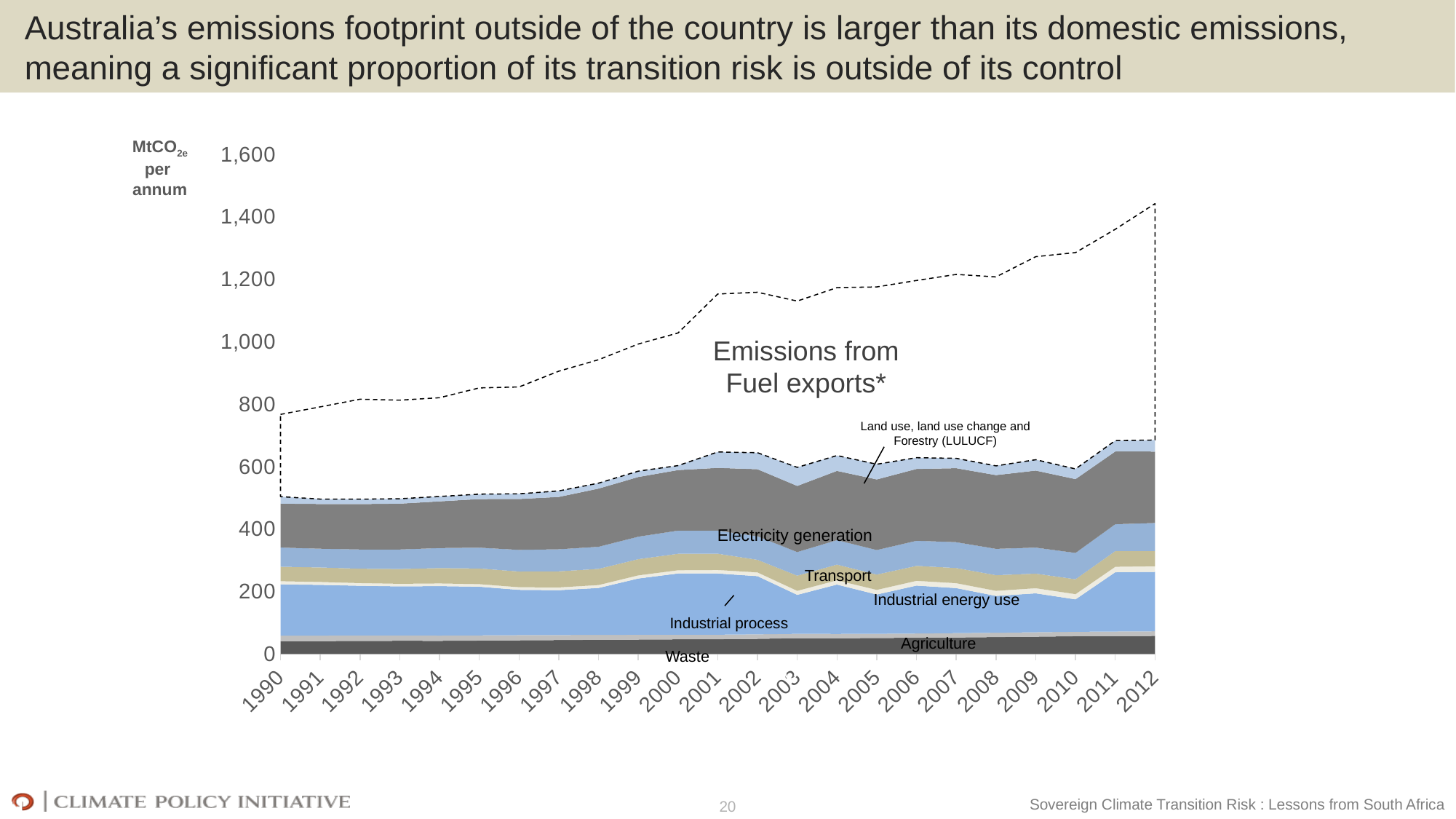

#
Australia’s emissions footprint outside of the country is larger than its domestic emissions, meaning a significant proportion of its transition risk is outside of its control
MtCO2e
per
annum

### Chart

| Category | Other | Waste | Agriculture | Industrial processes | Industrial energy use | Transport | Electricity generation | LULUCF | Emission from the consumption of fuel exports |
|---|---|---|---|---|---|---|---|---|---|
| 1990 | 41.1715 | 17.795 | 164.0477 | 9.9407 | 46.43 | 61.39 | 140.65 | 22.3498 | 263.55778153876906 |
| 1991 | 41.3388 | 17.5923 | 162.4224 | 9.177 | 46.59 | 59.97 | 143.23 | 15.6475 | 295.38062245275944 |
| 1992 | 41.7201 | 17.3896 | 159.2512 | 8.5453 | 46.22 | 61.45 | 145.39 | 15.6555 | 320.2845156142426 |
| 1993 | 42.1549 | 17.1868 | 157.0981 | 8.3056 | 47.33 | 62.54 | 146.8 | 15.6635 | 315.7473328209288 |
| 1994 | 41.991 | 16.9841 | 158.3095 | 8.5202 | 49.2 | 64.17 | 149.53 | 15.6715 | 316.29783203516484 |
| 1995 | 42.7415 | 16.7814 | 155.88 | 8.2366 | 50.05 | 66.85 | 155.61 | 15.6796 | 340.21615990313325 |
| 1996 | 43.8637 | 16.3893 | 145.0992 | 8.4485 | 50.3 | 69.31 | 162.78 | 16.7487 | 342.22927542217235 |
| 1997 | 44.5907 | 15.9971 | 143.64 | 8.884 | 51.55 | 70.66 | 167.46 | 19.2777 | 383.6520830821255 |
| 1998 | 45.4003 | 15.6049 | 150.3554 | 9.4221 | 51.78 | 70.66 | 186.3 | 17.4769 | 395.4324271571142 |
| 1999 | 46.2 | 15.2128 | 180.265 | 10.0554 | 51.88 | 72.03 | 191.06 | 18.7087 | 407.2012454662308 |
| 2000 | 46.8894 | 14.8206 | 196.0466 | 10.4176 | 52.63 | 74.25 | 193.81 | 14.3646 | 424.7683587158237 |
| 2001 | 47.215900000000005 | 14.5613 | 195.973 | 11.1578 | 52.27 | 73.66 | 201.05 | 50.9213 | 505.9708746525961 |
| 2002 | 48.509299999999996 | 14.302 | 186.4751 | 11.9238 | 40.33 | 75.36 | 214.79 | 52.7844 | 513.9285959494828 |
| 2003 | 50.402699999999996 | 14.0428 | 124.8624 | 12.8875 | 48.52 | 75.63 | 211.79 | 59.4623 | 532.6082629332612 |
| 2004 | 50.4992 | 13.7835 | 157.9641 | 13.6278 | 50.38 | 78.37 | 221.68 | 49.0936 | 537.9582497145651 |
| 2005 | 51.1091 | 13.5242 | 125.8936 | 14.6062 | 49.18 | 78.52 | 226.0 | 48.7984 | 567.833117356694 |
| 2006 | 51.858999999999995 | 13.6522 | 153.4962 | 15.2282 | 47.93 | 80.41 | 229.94 | 35.982 | 567.606002398478 |
| 2007 | 52.9629 | 13.7802 | 144.3016 | 15.6889 | 48.59 | 82.72 | 236.86 | 31.6297 | 589.0403985839183 |
| 2008 | 54.066900000000004 | 13.9082 | 118.0044 | 16.1496 | 50.1 | 84.4 | 236.1 | 29.6802 | 605.1703522373625 |
| 2009 | 55.4169 | 14.0362 | 124.7501 | 16.4125 | 46.67 | 83.32 | 246.56 | 34.9275 | 650.2759602325874 |
| 2010 | 56.737700000000004 | 14.1641 | 103.9797 | 16.6753 | 47.81 | 84.25 | 236.3 | 32.7185 | 692.9169688307362 |
| 2011 | 57.506299999999996 | 14.3268 | 189.9431 | 17.3559 | 50.35 | 86.02 | 232.81 | 34.8376 | 676.9508947626582 |
| 2012 | 57.9398 | 14.4894 | 190.5664 | 17.9836 | 48.71 | 89.69 | 228.85 | 36.8237 | 757.2227338281735 |
Emissions from Fuel exports*
Land use, land use change and Forestry (LULUCF)
Electricity generation
Transport
Industrial energy use
Industrial process
Agriculture
Waste
Other
20